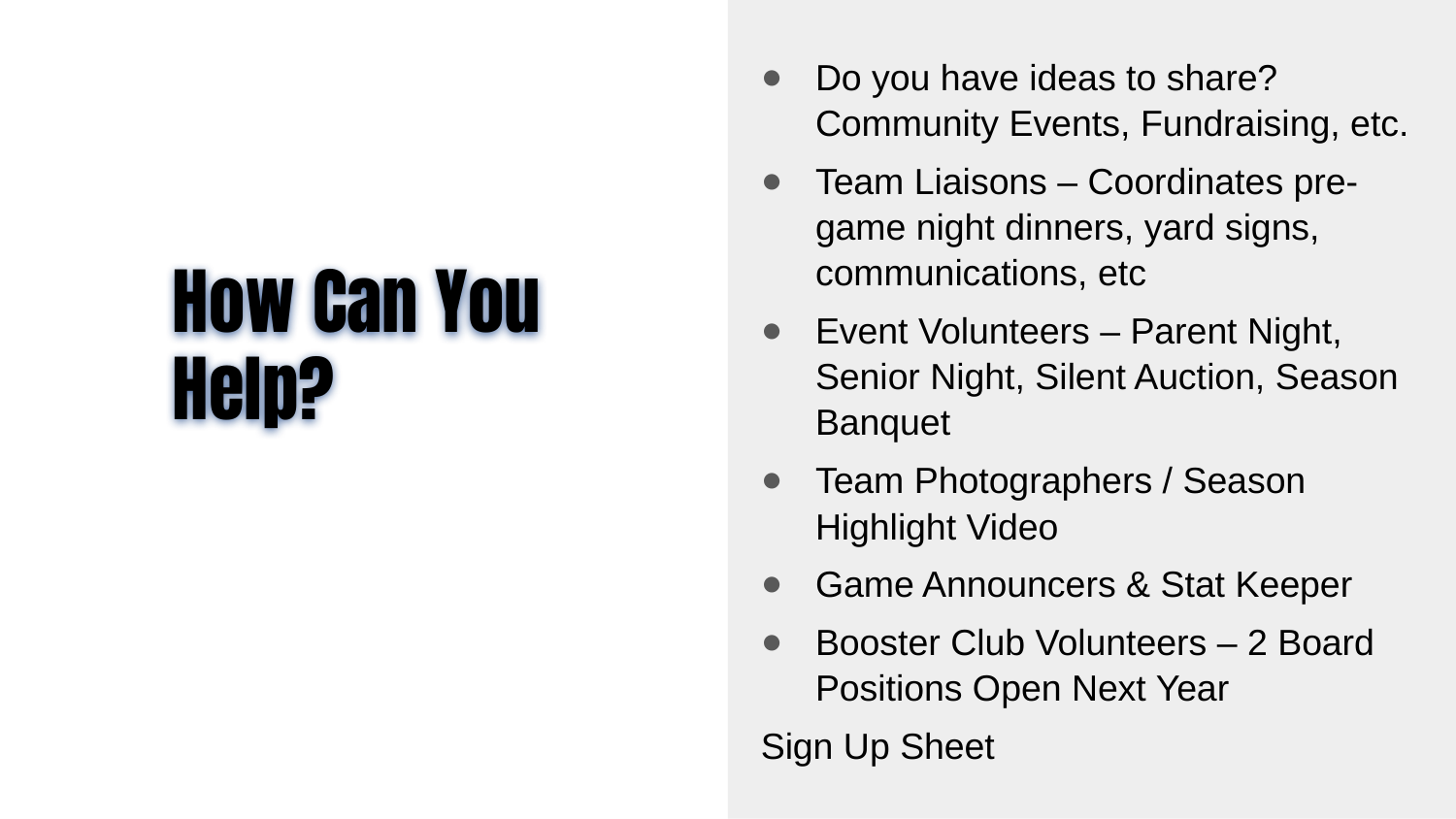

Do you have ideas to share? Community Events, Fundraising, etc.
Team Liaisons – Coordinates pre-game night dinners, yard signs, communications, etc
Event Volunteers – Parent Night, Senior Night, Silent Auction, Season Banquet
Team Photographers / Season Highlight Video
Game Announcers & Stat Keeper
Booster Club Volunteers – 2 Board Positions Open Next Year
Sign Up Sheet
How Can You Help?